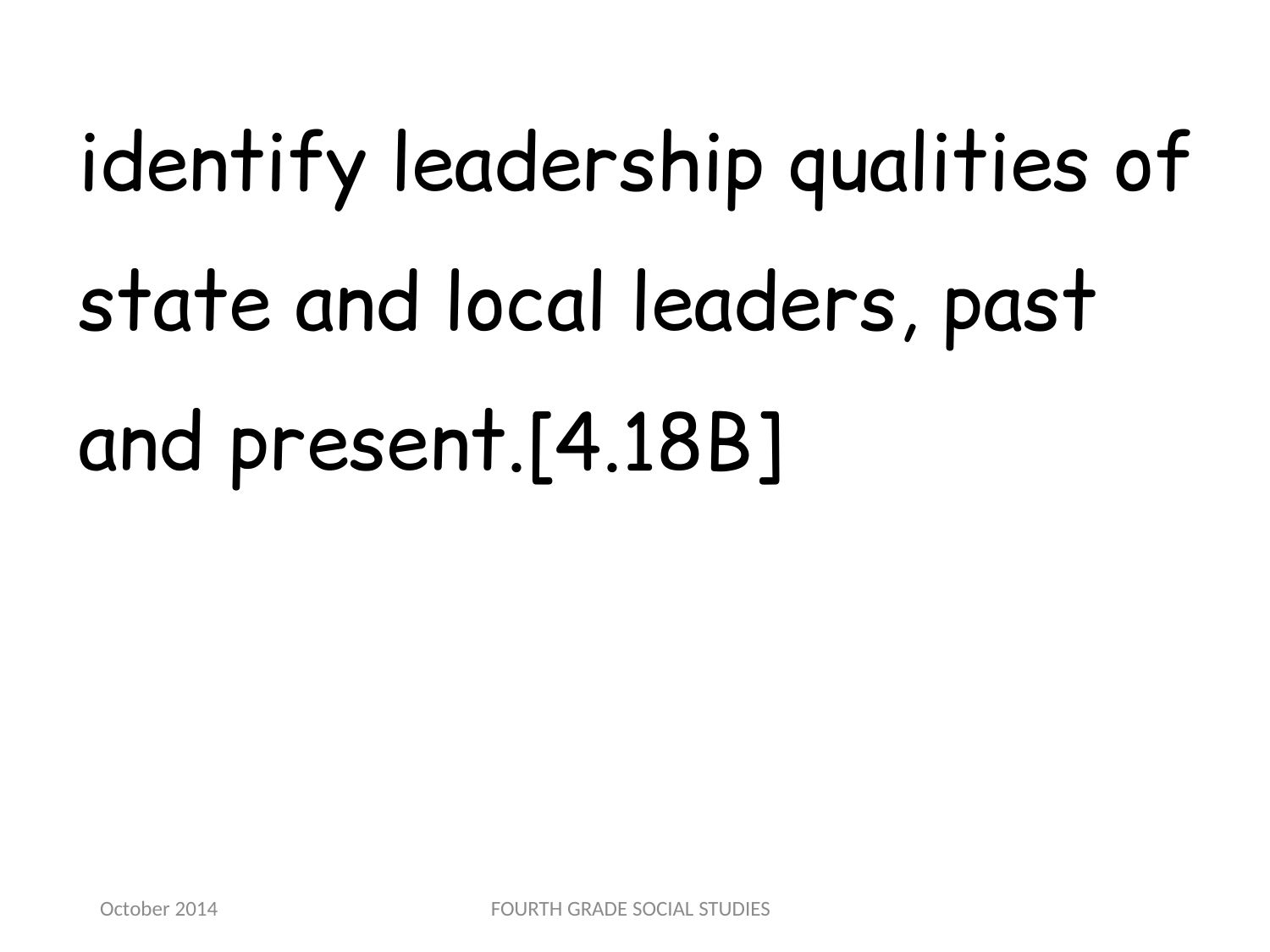

identify leadership qualities of state and local leaders, past and present.[4.18B]
October 2014
FOURTH GRADE SOCIAL STUDIES